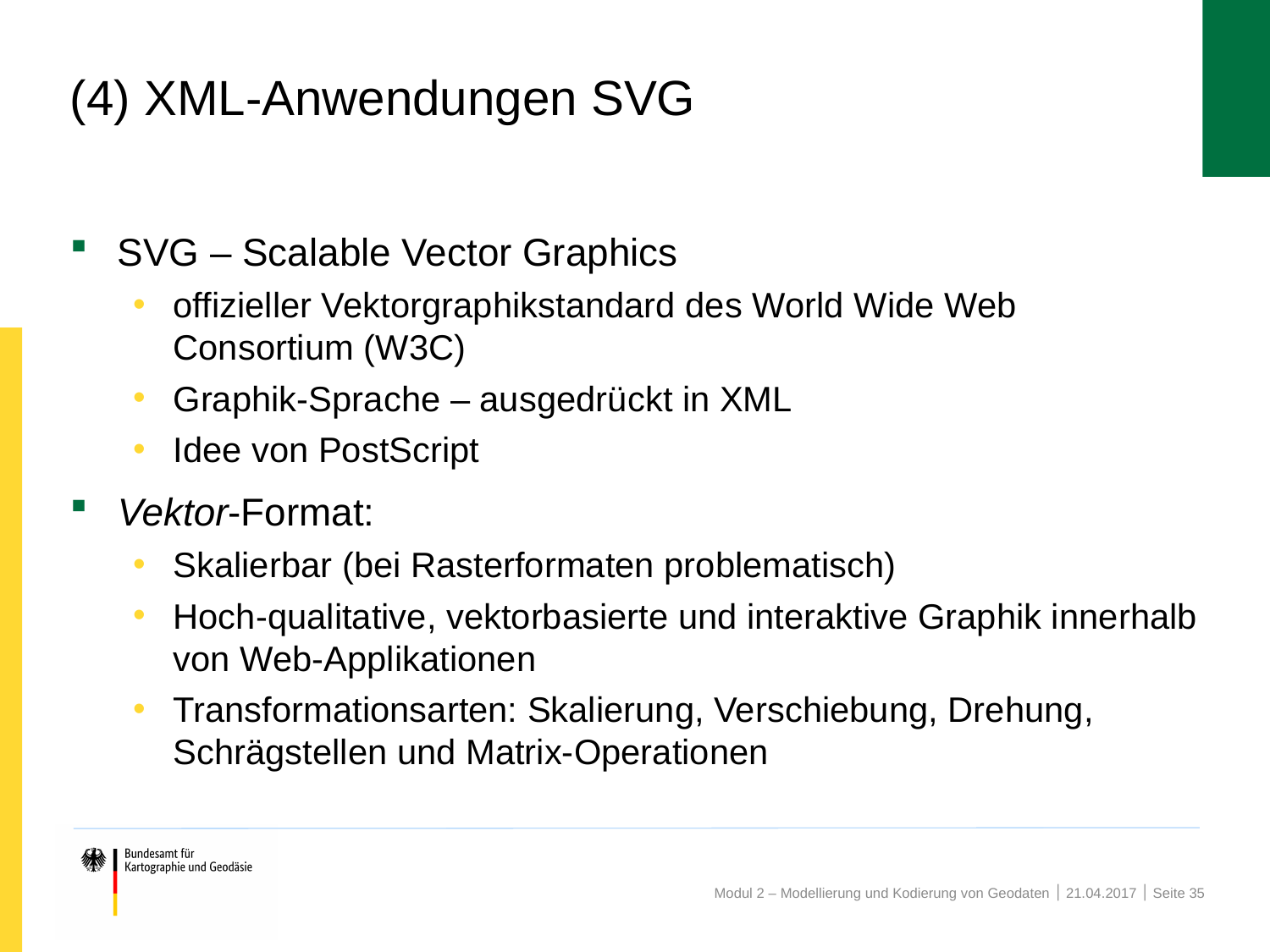

# (4) XML-Anwendungen SVG
SVG – Scalable Vector Graphics
offizieller Vektorgraphikstandard des World Wide Web Consortium (W3C)
Graphik-Sprache – ausgedrückt in XML
Idee von PostScript
Vektor-Format:
Skalierbar (bei Rasterformaten problematisch)
Hoch-qualitative, vektorbasierte und interaktive Graphik innerhalb von Web-Applikationen
Transformationsarten: Skalierung, Verschiebung, Drehung, Schrägstellen und Matrix-Operationen